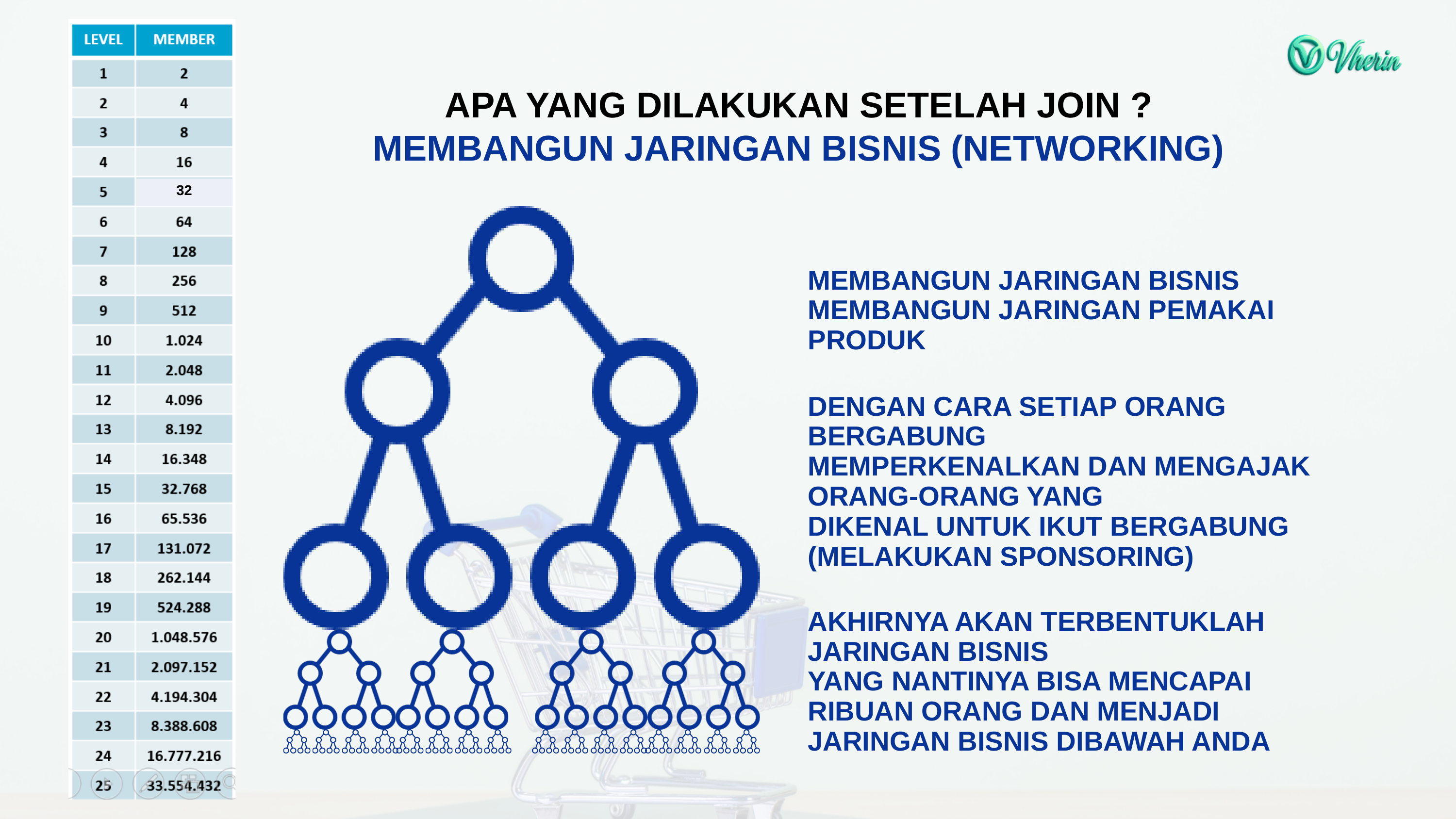

32
APA YANG DILAKUKAN SETELAH JOIN ?
MEMBANGUN JARINGAN BISNIS (NETWORKING)

MEMBANGUN JARINGAN BISNIS
MEMBANGUN JARINGAN PEMAKAI PRODUK
DENGAN CARA SETIAP ORANG BERGABUNG
MEMPERKENALKAN DAN MENGAJAK ORANG-ORANG YANG
DIKENAL UNTUK IKUT BERGABUNG (MELAKUKAN SPONSORING)
AKHIRNYA AKAN TERBENTUKLAH JARINGAN BISNIS
YANG NANTINYA BISA MENCAPAI RIBUAN ORANG DAN MENJADI JARINGAN BISNIS DIBAWAH ANDA